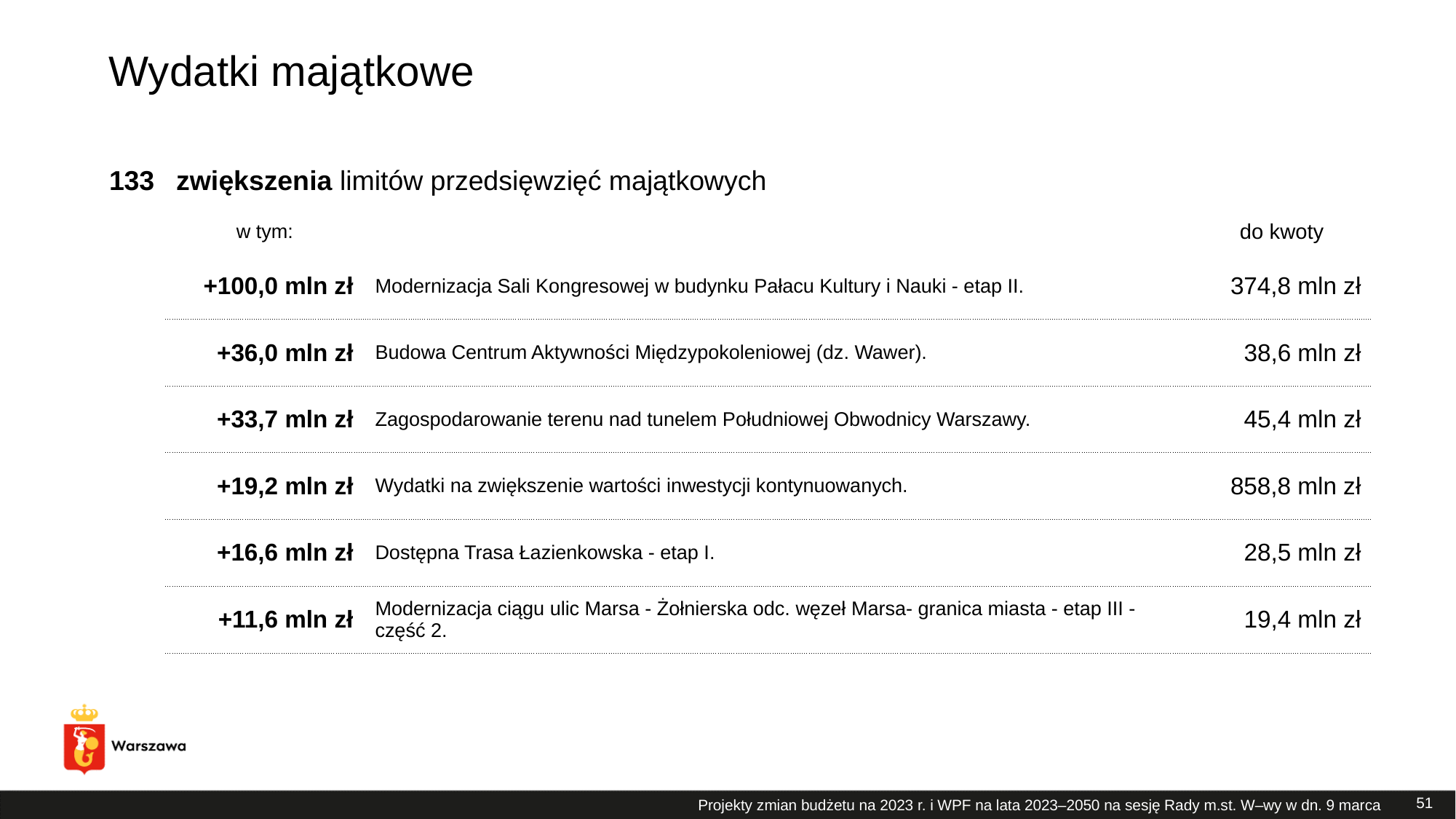

# Wydatki majątkowe
| 133 | zwiększenia limitów przedsięwzięć majątkowych |  |  |
| --- | --- | --- | --- |
|  | w tym: |  | do kwoty |
|  | +100,0 mln zł | Modernizacja Sali Kongresowej w budynku Pałacu Kultury i Nauki - etap II. | 374,8 mln zł |
|  | +36,0 mln zł | Budowa Centrum Aktywności Międzypokoleniowej (dz. Wawer). | 38,6 mln zł |
|  | +33,7 mln zł | Zagospodarowanie terenu nad tunelem Południowej Obwodnicy Warszawy. | 45,4 mln zł |
|  | +19,2 mln zł | Wydatki na zwiększenie wartości inwestycji kontynuowanych. | 858,8 mln zł |
|  | +16,6 mln zł | Dostępna Trasa Łazienkowska - etap I. | 28,5 mln zł |
|  | +11,6 mln zł | Modernizacja ciągu ulic Marsa - Żołnierska odc. węzeł Marsa- granica miasta - etap III - część 2. | 19,4 mln zł |
51
Projekty zmian budżetu na 2023 r. i WPF na lata 2023–2050 na sesję Rady m.st. W–wy w dn. 9 marca